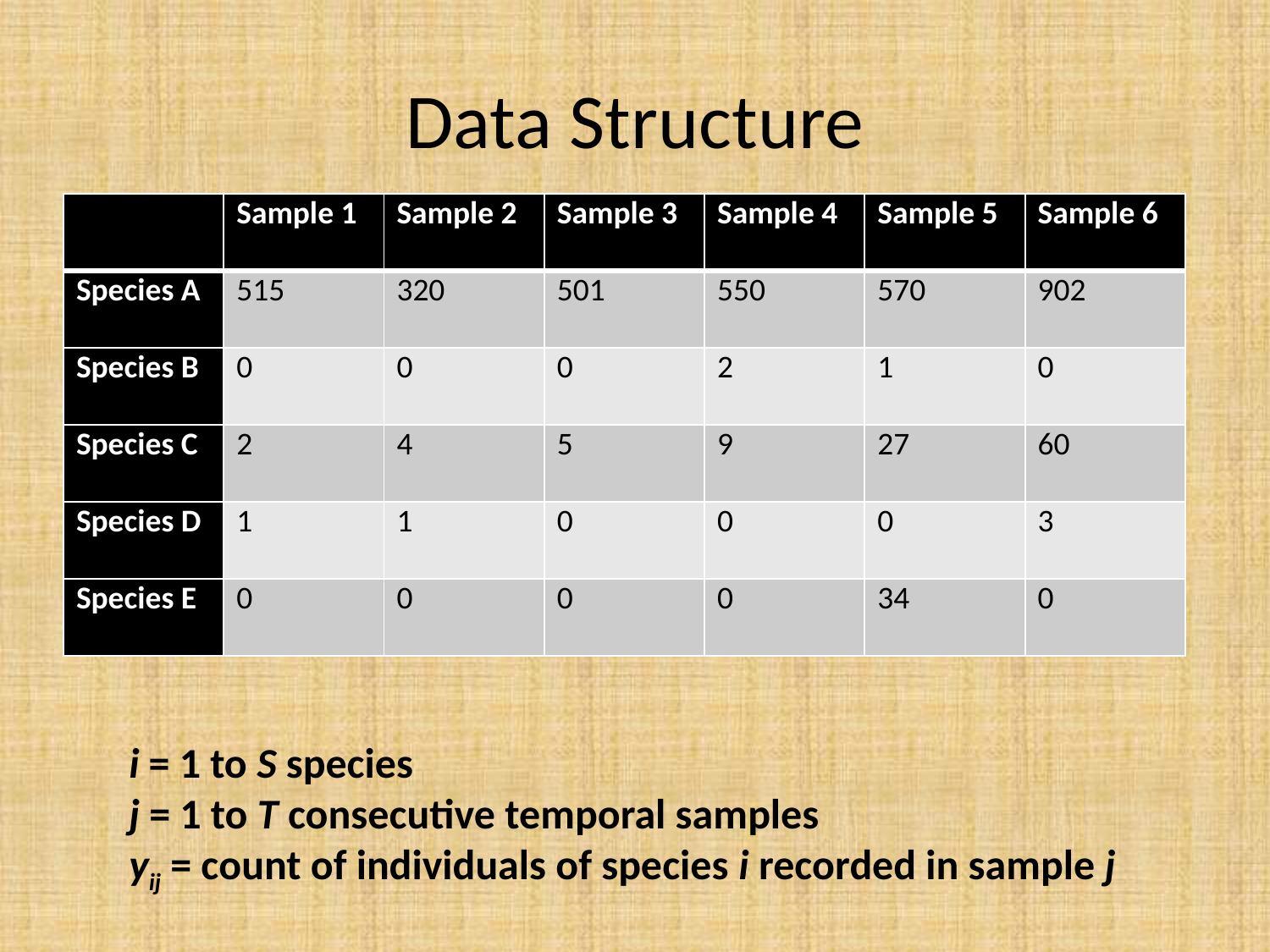

# Data Structure
|  | Sample 1 | Sample 2 | Sample 3 | Sample 4 | Sample 5 | Sample 6 |
| --- | --- | --- | --- | --- | --- | --- |
| Species A | 515 | 320 | 501 | 550 | 570 | 902 |
| Species B | 0 | 0 | 0 | 2 | 1 | 0 |
| Species C | 2 | 4 | 5 | 9 | 27 | 60 |
| Species D | 1 | 1 | 0 | 0 | 0 | 3 |
| Species E | 0 | 0 | 0 | 0 | 34 | 0 |
i = 1 to S species
j = 1 to T consecutive temporal samples
yij = count of individuals of species i recorded in sample j